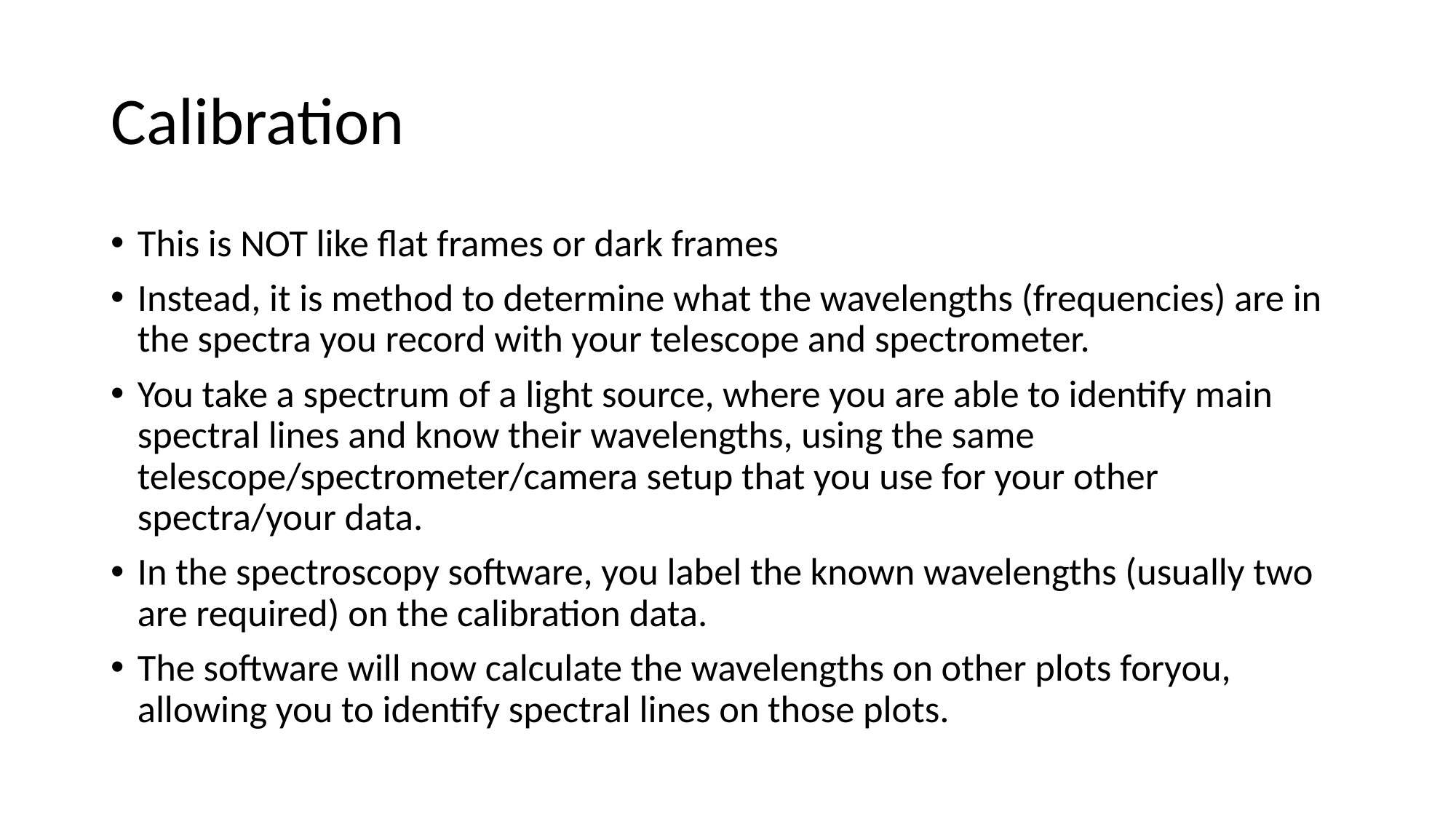

# Calibration
This is NOT like flat frames or dark frames
Instead, it is method to determine what the wavelengths (frequencies) are in the spectra you record with your telescope and spectrometer.
You take a spectrum of a light source, where you are able to identify main spectral lines and know their wavelengths, using the same telescope/spectrometer/camera setup that you use for your other spectra/your data.
In the spectroscopy software, you label the known wavelengths (usually two are required) on the calibration data.
The software will now calculate the wavelengths on other plots foryou, allowing you to identify spectral lines on those plots.